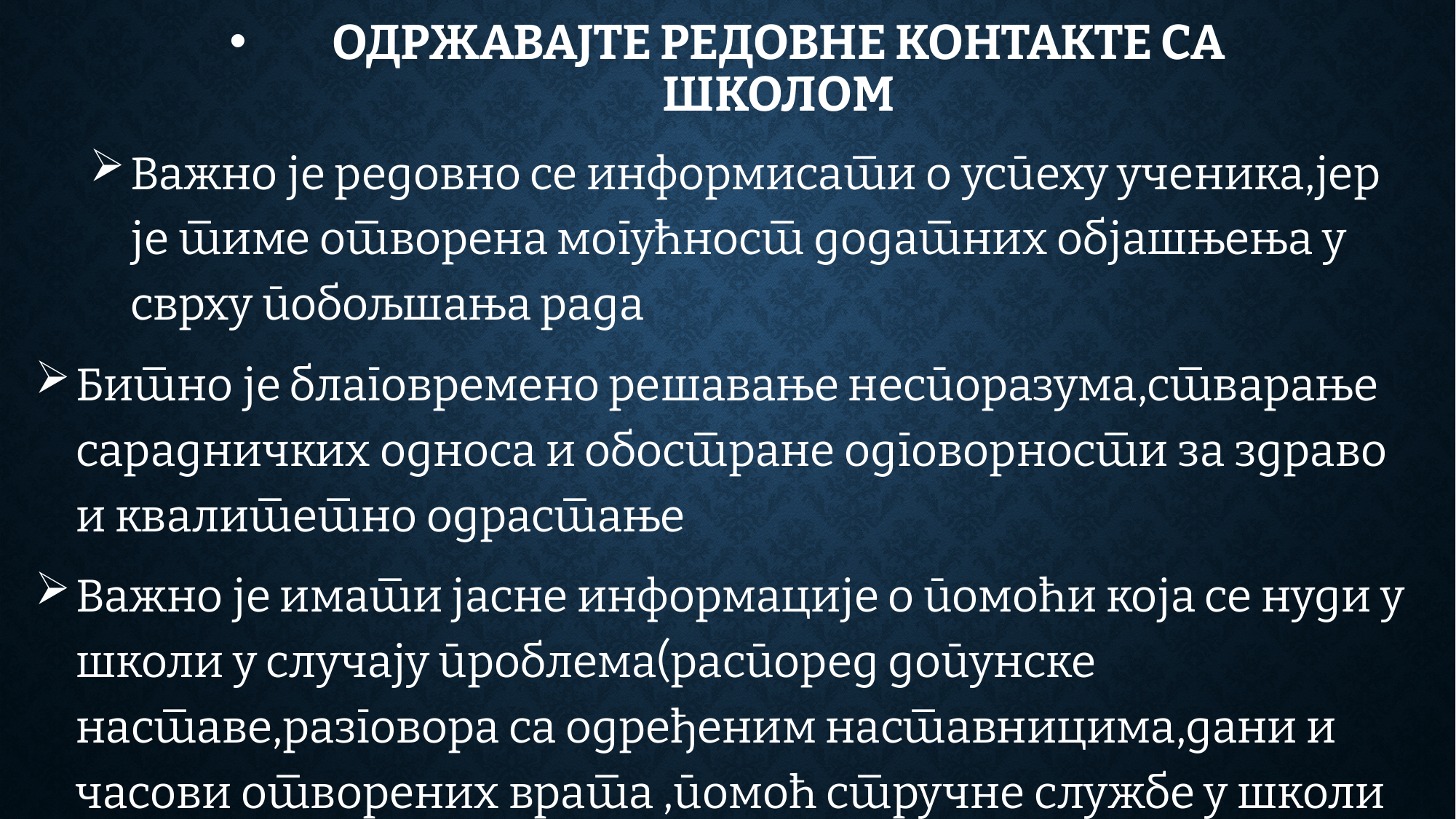

# Одржавајте редовне контакте са школом
Важно је редовно се информисати о успеху ученика,јер је тиме отворена могућност додатних објашњења у сврху побољшања рада
Битно је благовремено решавање неспоразума,стварање сарадничких односа и обостране одговорности за здраво и квалитетно одрастање
Важно је имати јасне информације о помоћи која се нуди у школи у случају проблема(распоред допунске наставе,разговора са одређеним наставницима,дани и часови отворених врата ,помоћ стручне службе у школи и др.).